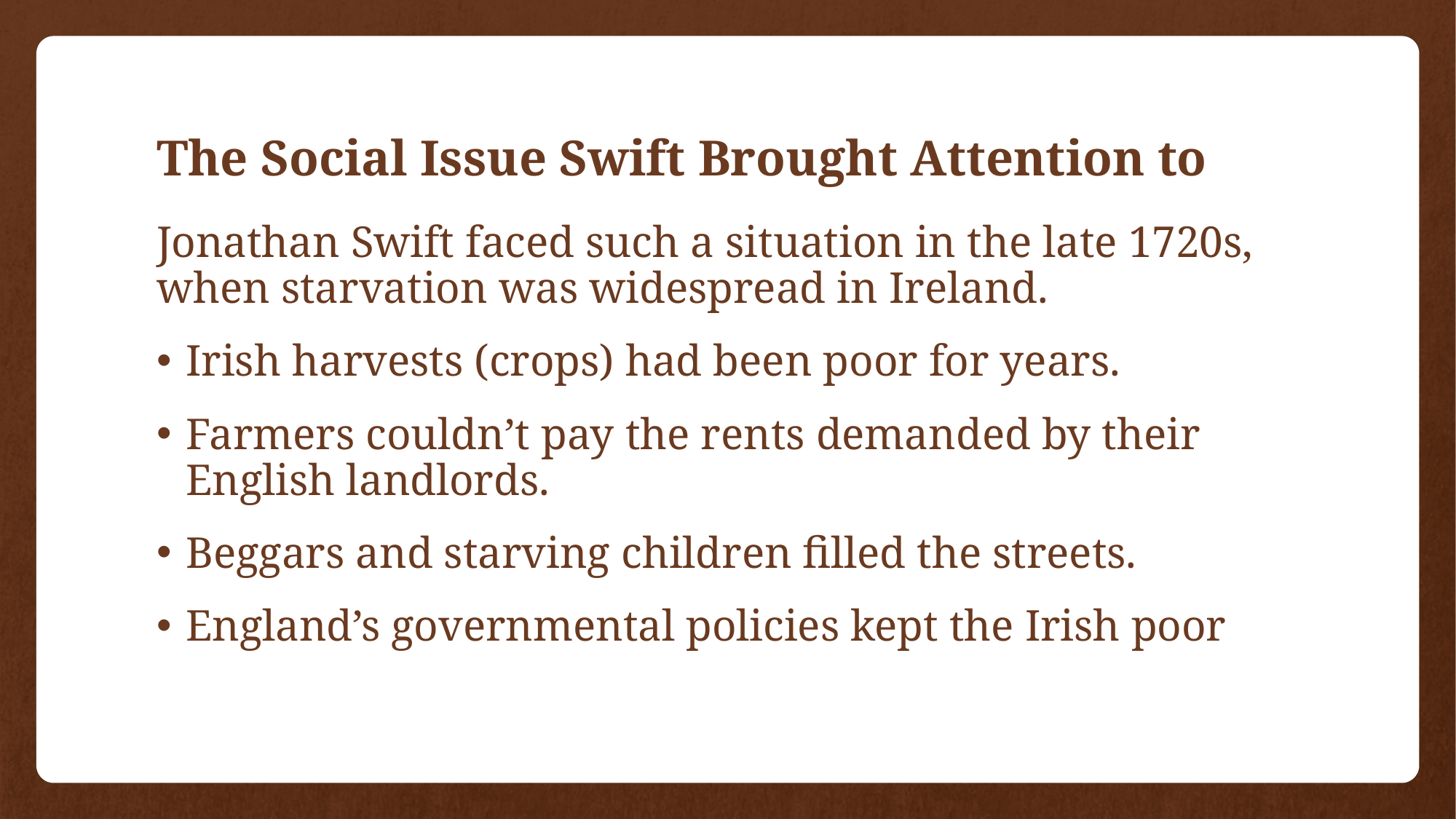

# The Social Issue Swift Brought Attention to
Jonathan Swift faced such a situation in the late 1720s, when starvation was widespread in Ireland.
Irish harvests (crops) had been poor for years.
Farmers couldn’t pay the rents demanded by their English landlords.
Beggars and starving children filled the streets.
England’s governmental policies kept the Irish poor